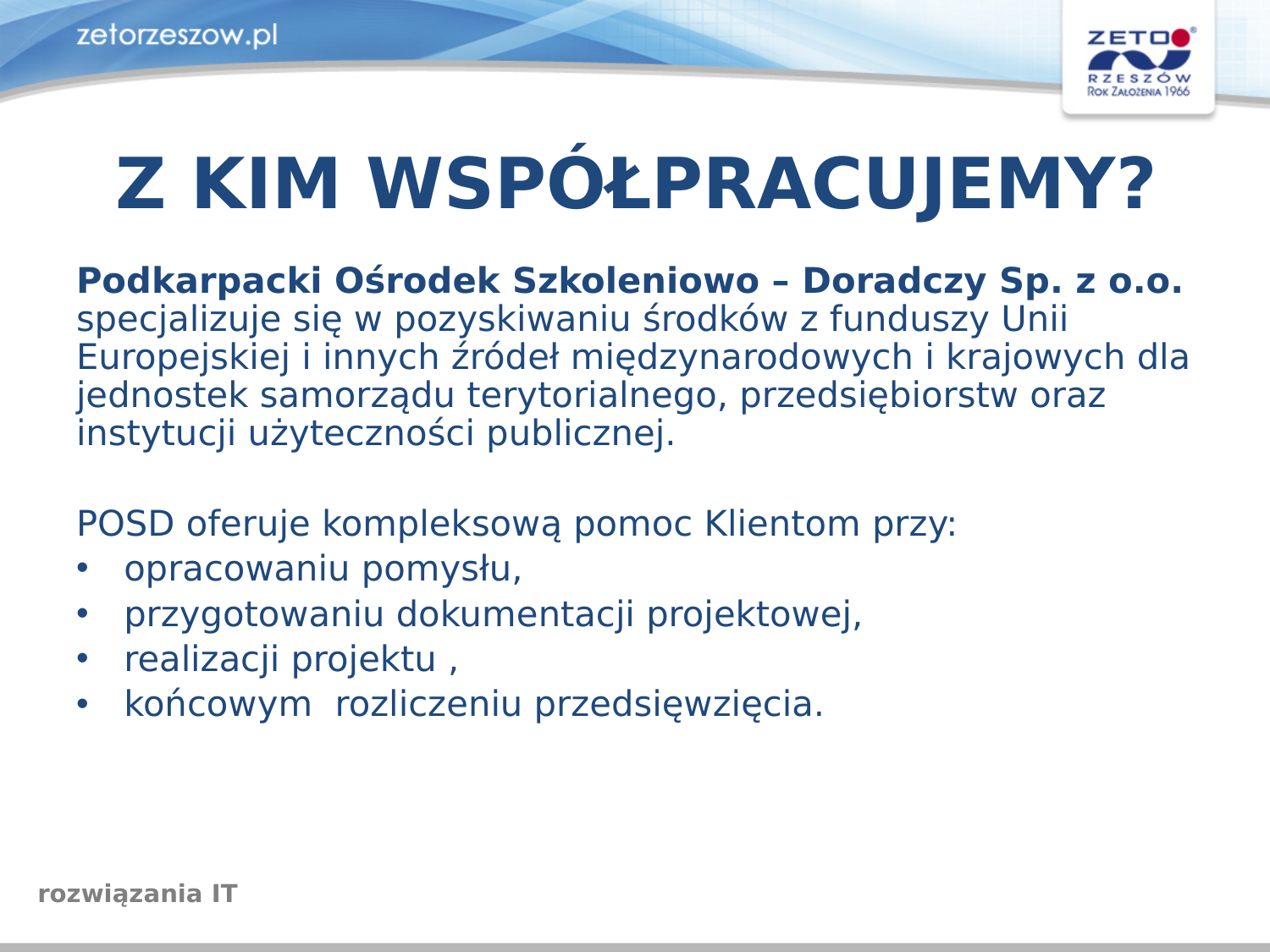

# Z KIM WSPÓŁPRACUJEMY?
Podkarpacki Ośrodek Szkoleniowo – Doradczy Sp. z o.o. specjalizuje się w pozyskiwaniu środków z funduszy Unii Europejskiej i innych źródeł międzynarodowych i krajowych dla jednostek samorządu terytorialnego, przedsiębiorstw oraz instytucji użyteczności publicznej.

POSD oferuje kompleksową pomoc Klientom przy:
opracowaniu pomysłu,
przygotowaniu dokumentacji projektowej,
realizacji projektu ,
końcowym  rozliczeniu przedsięwzięcia.

rozwiązania IT